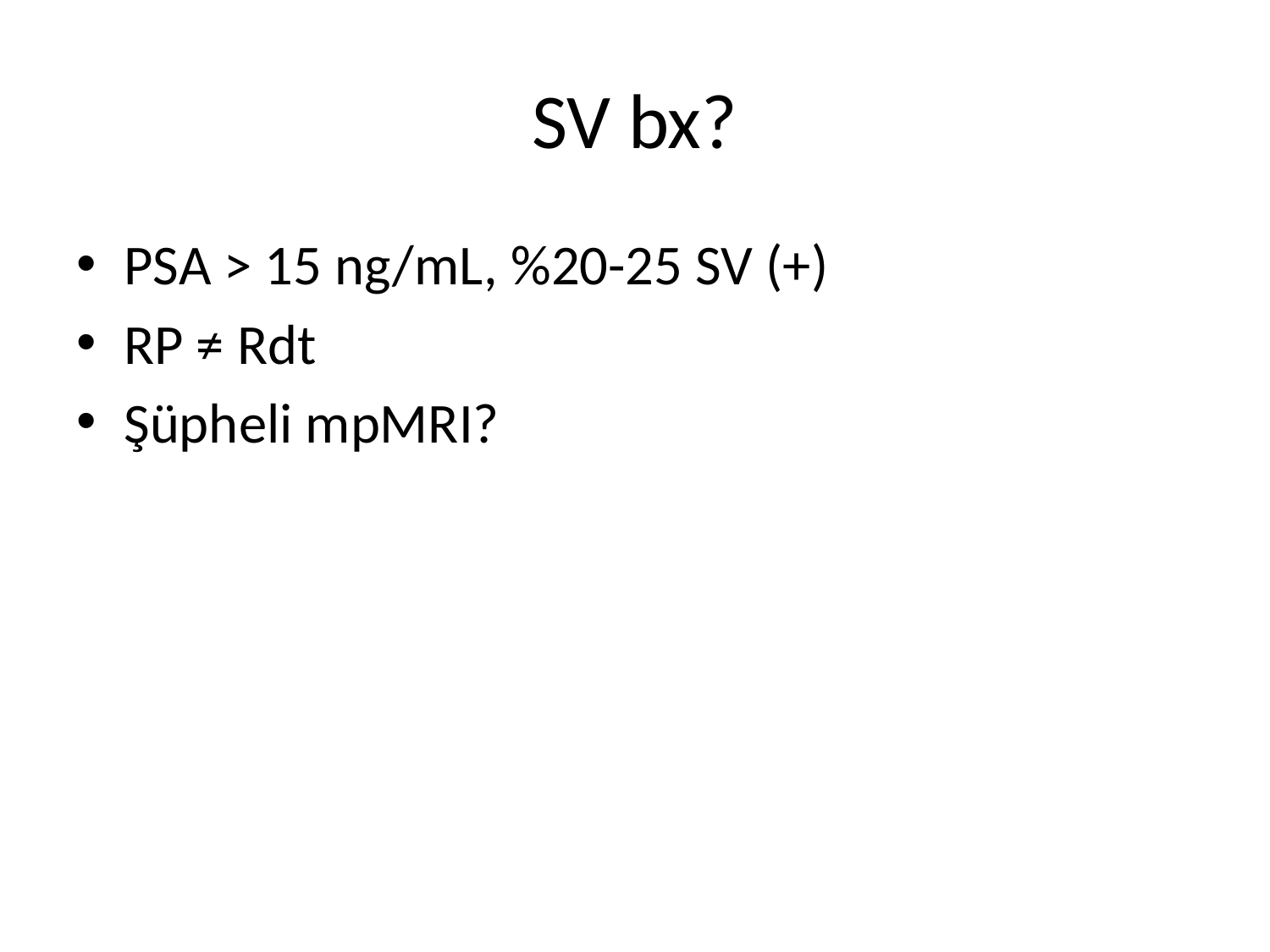

# SV bx?
PSA > 15 ng/mL, %20-25 SV (+)
RP ≠ Rdt
Şüpheli mpMRI?